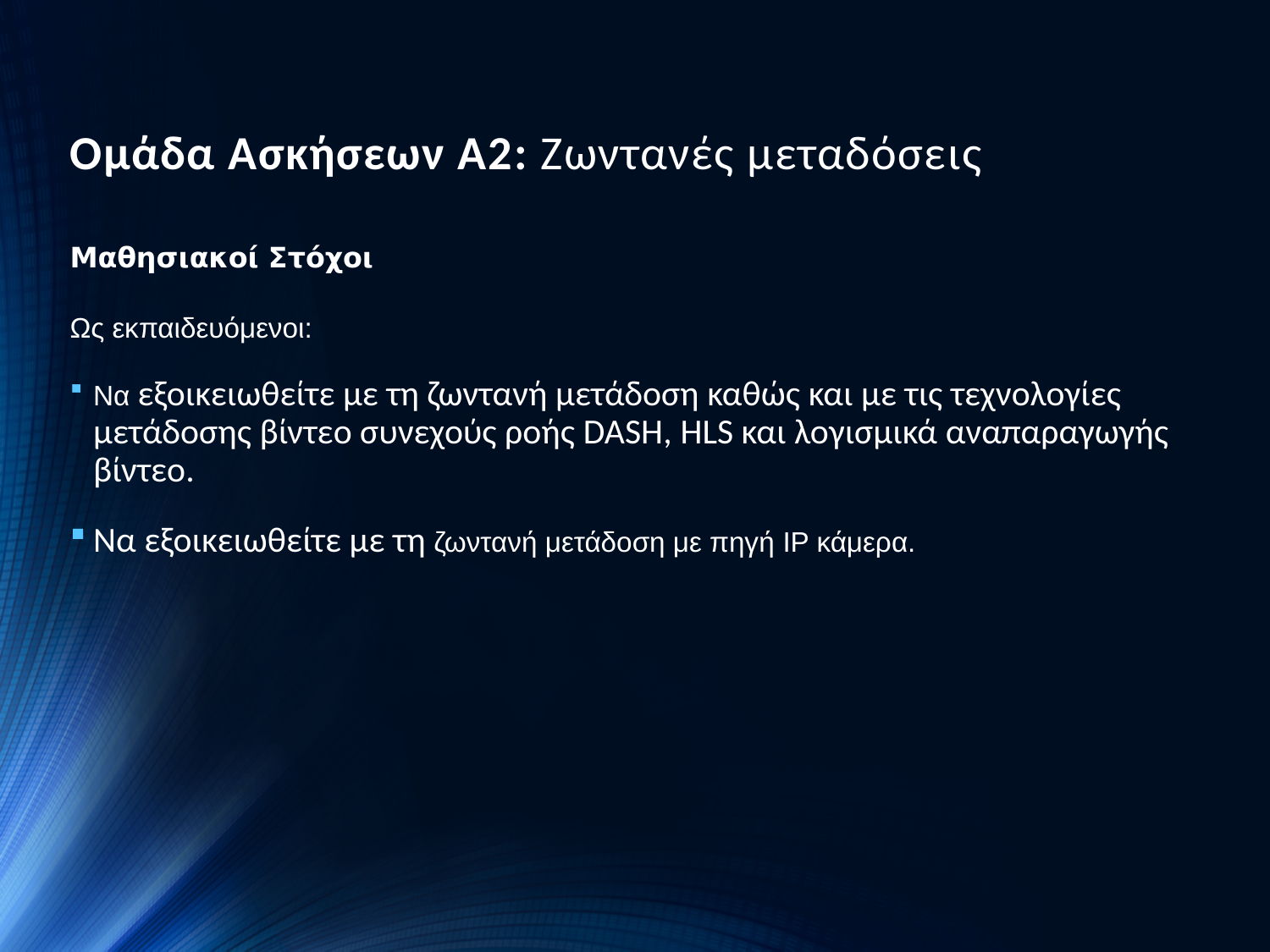

# Ομάδα Ασκήσεων Α2: Ζωντανές μεταδόσεις
Μαθησιακοί Στόχοι
Ως εκπαιδευόμενοι:
Να εξοικειωθείτε με τη ζωντανή μετάδοση καθώς και με τις τεχνολογίες μετάδοσης βίντεο συνεχούς ροής DASH, HLS και λογισμικά αναπαραγωγής βίντεο.
Να εξοικειωθείτε με τη ζωντανή μετάδοση με πηγή IP κάμερα.